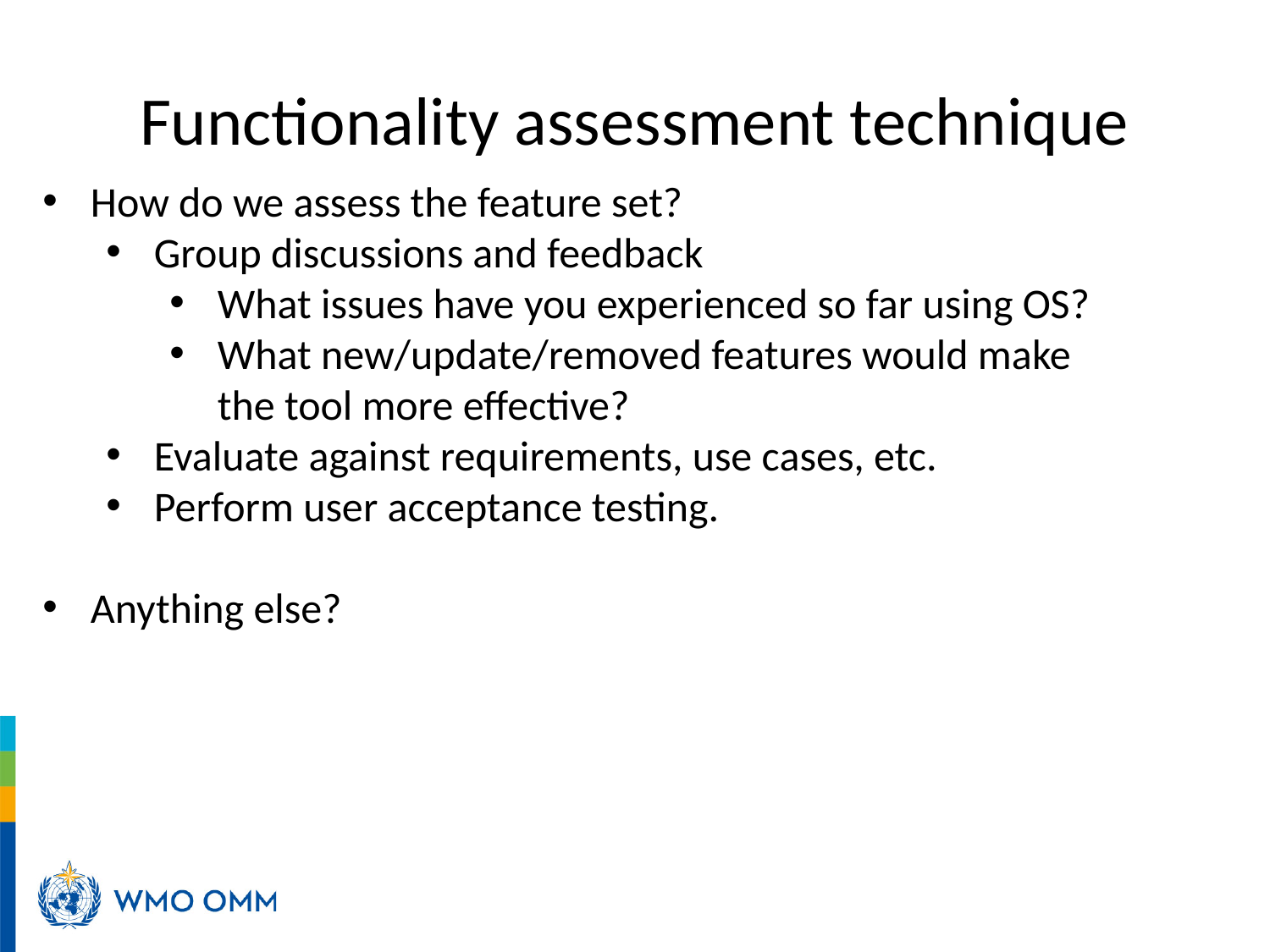

# Functionality assessment technique
How do we assess the feature set?
Group discussions and feedback
What issues have you experienced so far using OS?
What new/update/removed features would make the tool more effective?
Evaluate against requirements, use cases, etc.
Perform user acceptance testing.

Anything else?